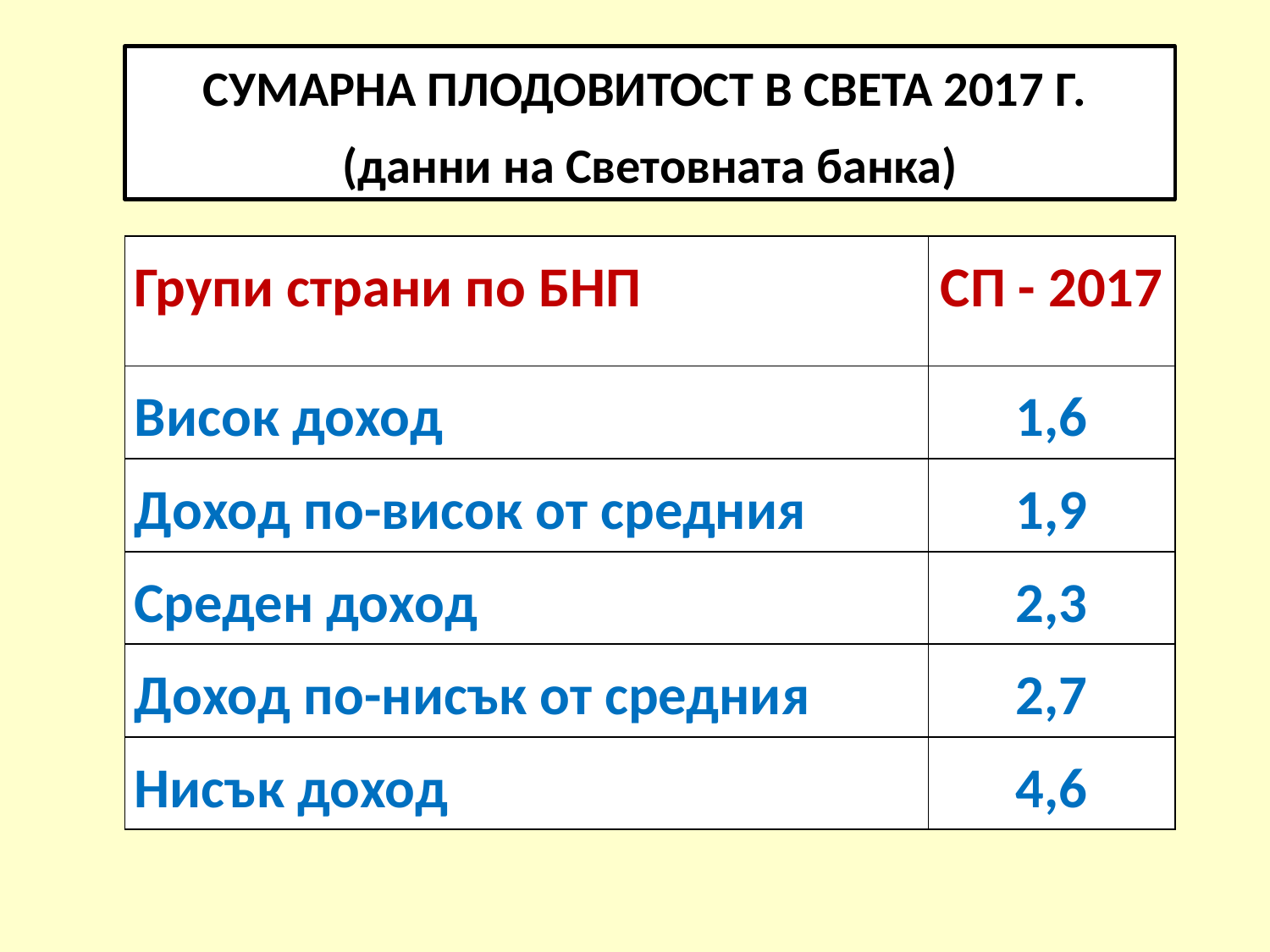

СУМАРНА ПЛОДОВИТОСТ В СВЕТА 2017 Г.
(данни на Световната банка)
| Групи страни по БНП | СП - 2017 |
| --- | --- |
| Висок доход | 1,6 |
| Доход по-висок от средния | 1,9 |
| Среден доход | 2,3 |
| Доход по-нисък от средния | 2,7 |
| Нисък доход | 4,6 |